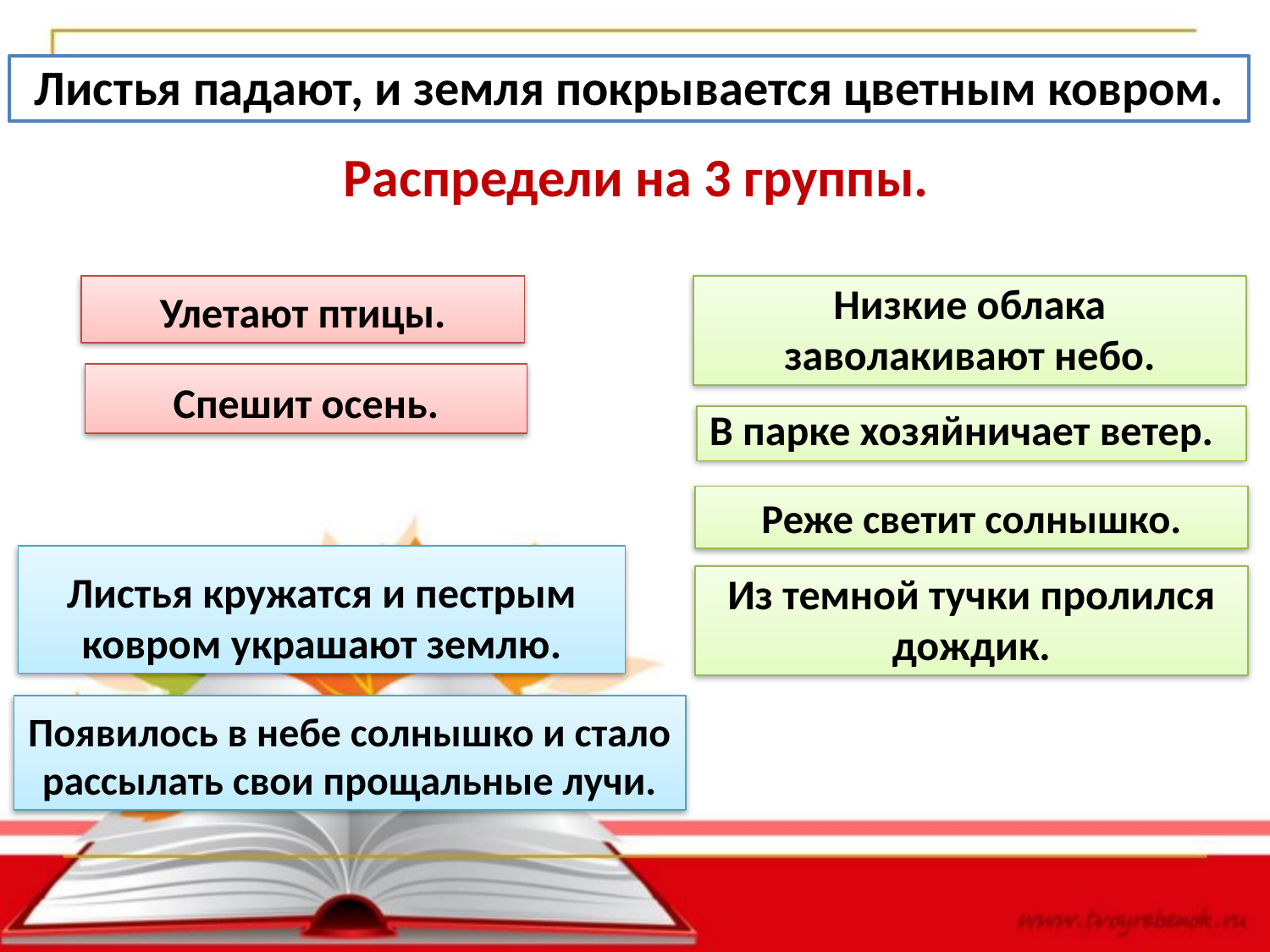

Листья падают, и земля покрывается цветным ковром.
# Распредели на 3 группы.
Низкие облака заволакивают небо.
Улетают птицы.
Спешит осень.
В парке хозяйничает ветер.
Реже светит солнышко.
Листья кружатся и пестрым ковром украшают землю.
Из темной тучки пролился дождик.
Появилось в небе солнышко и стало рассылать свои прощальные лучи.